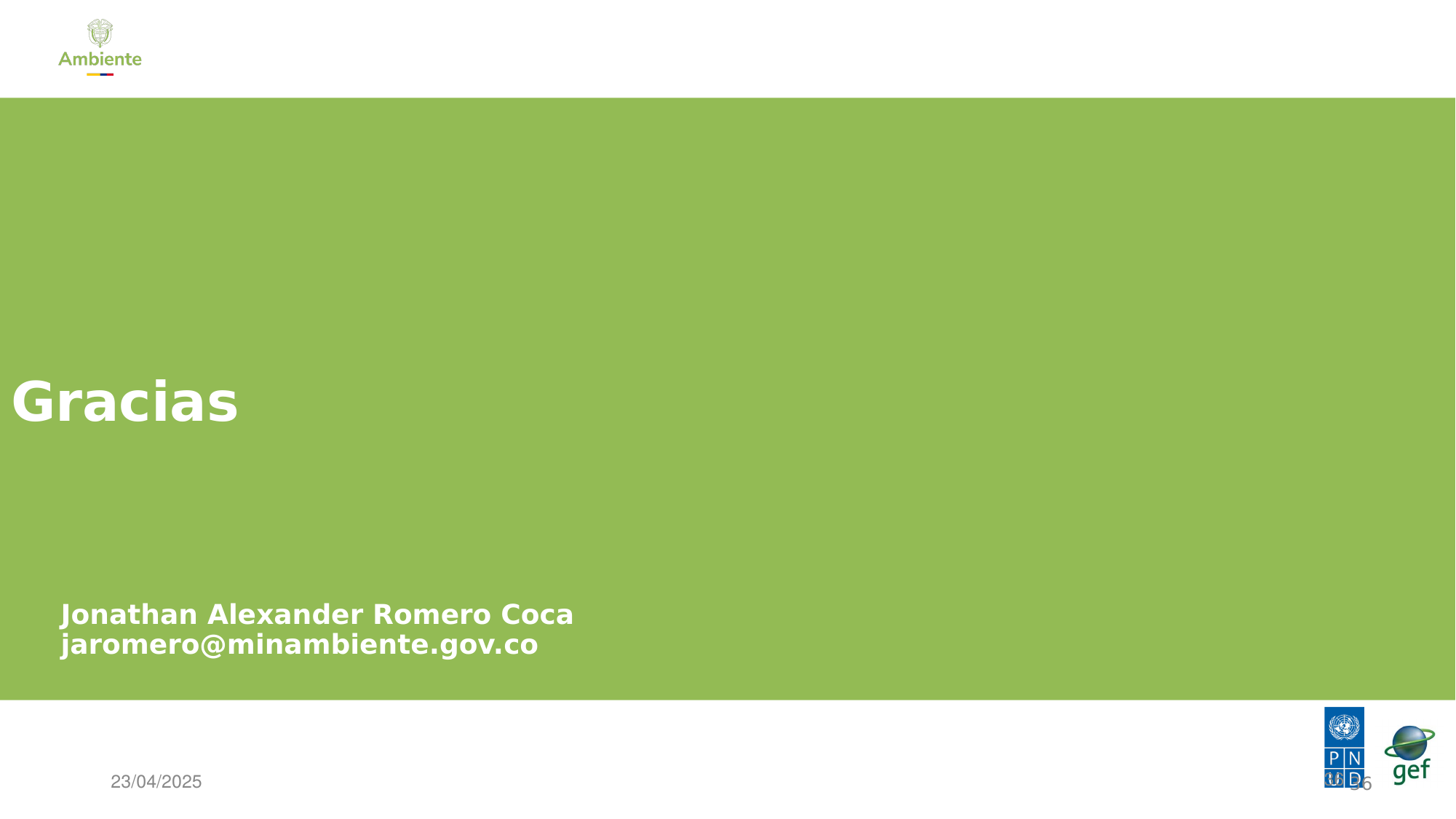

Gracias
Haga clic para modificar el estilo de título del patrón
Haga clic para modificar el estilo de título del patrón
Jonathan Alexander Romero Coca
jaromero@minambiente.gov.co
Haga clic para modificar el estilo de subtítulo del patrón
Haga clic para modificar el estilo de subtítulo del patrón
23/04/2025

36
36